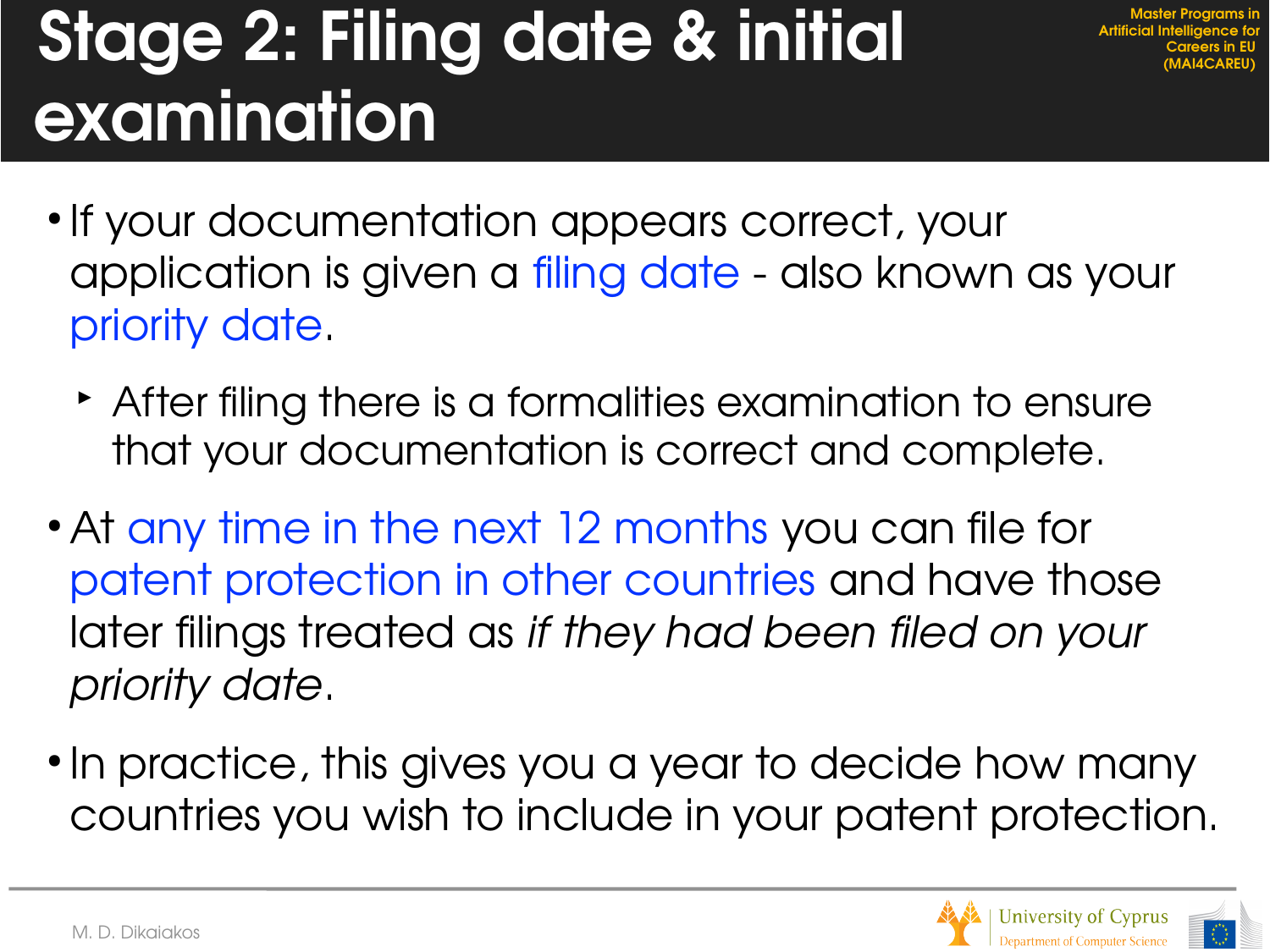

# Stage 2: Filing date & initial examination
If your documentation appears correct, your application is given a filing date - also known as your priority date.
After filing there is a formalities examination to ensure that your documentation is correct and complete.
At any time in the next 12 months you can file for patent protection in other countries and have those later filings treated as if they had been filed on your priority date.
In practice, this gives you a year to decide how many countries you wish to include in your patent protection.
322